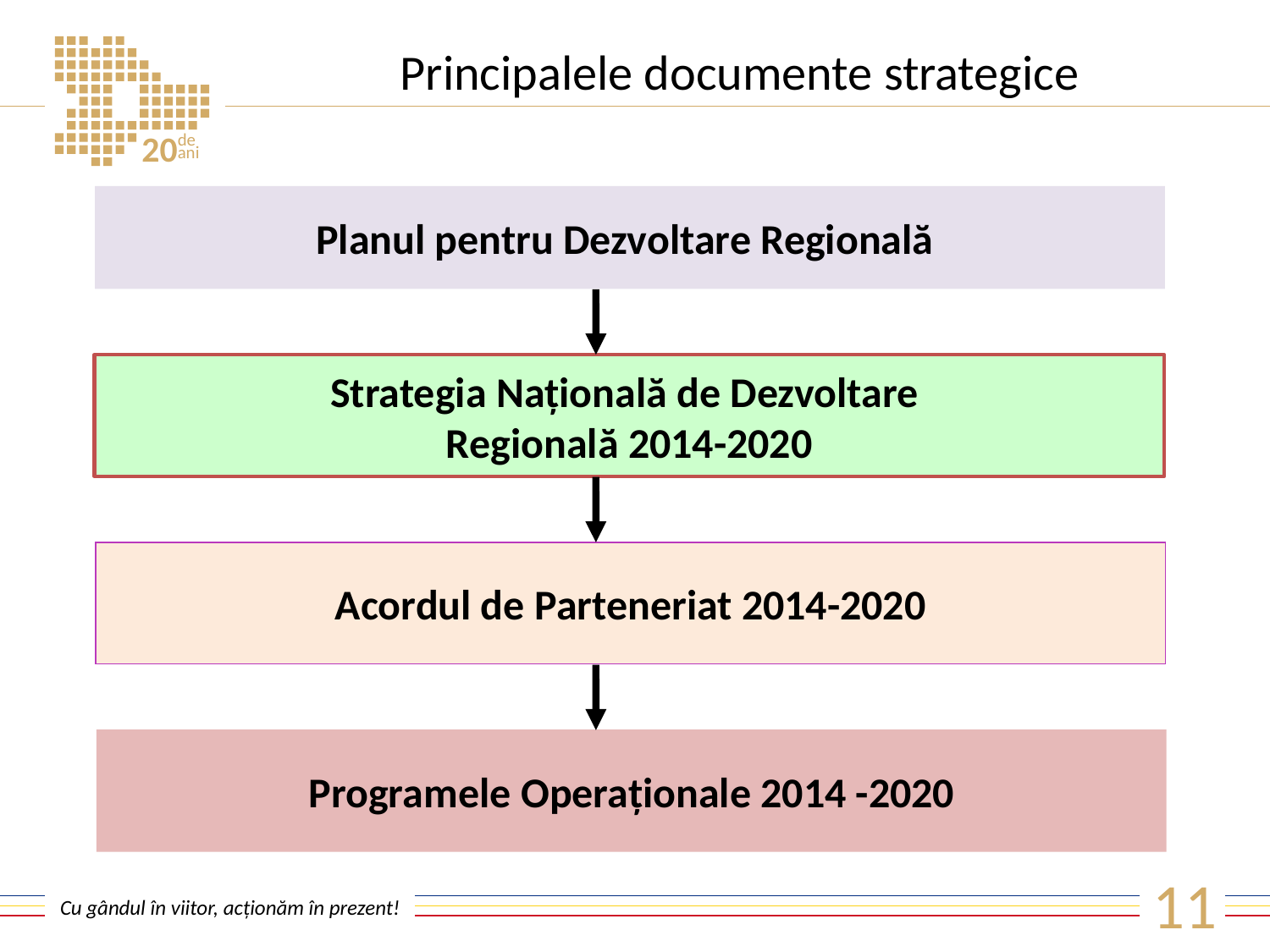

# Principalele documente strategice
Planul pentru Dezvoltare Regională

Strategia Națională de Dezvoltare
Regională 2014-2020

Acordul de Parteneriat 2014-2020

Programele Operaţionale 2014 -2020